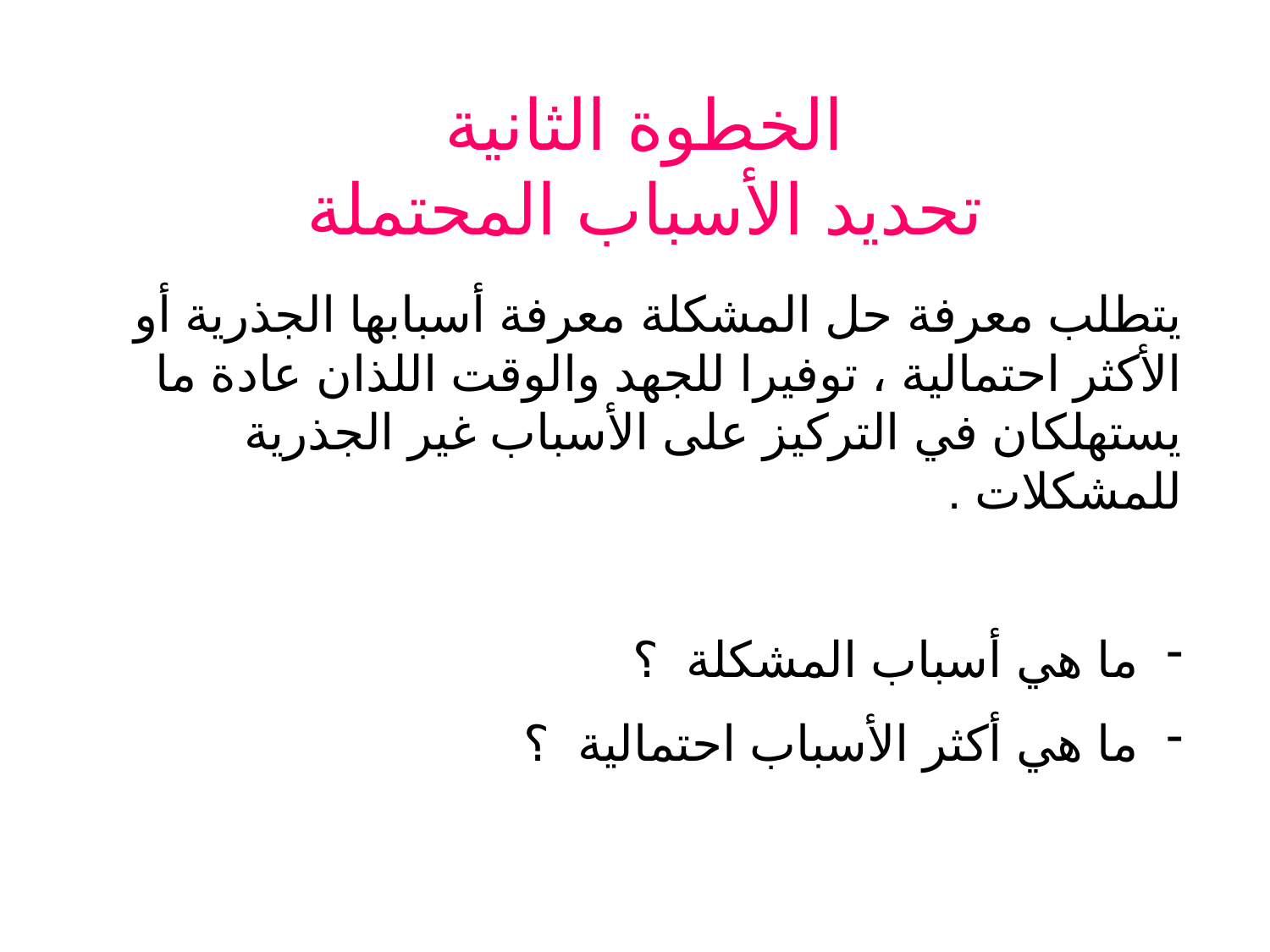

# الخطوة الثانية تحديد الأسباب المحتملة
يتطلب معرفة حل المشكلة معرفة أسبابها الجذرية أو الأكثر احتمالية ، توفيرا للجهد والوقت اللذان عادة ما يستهلكان في التركيز على الأسباب غير الجذرية للمشكلات .

 ما هي أسباب المشكلة  ؟
 ما هي أكثر الأسباب احتمالية  ؟